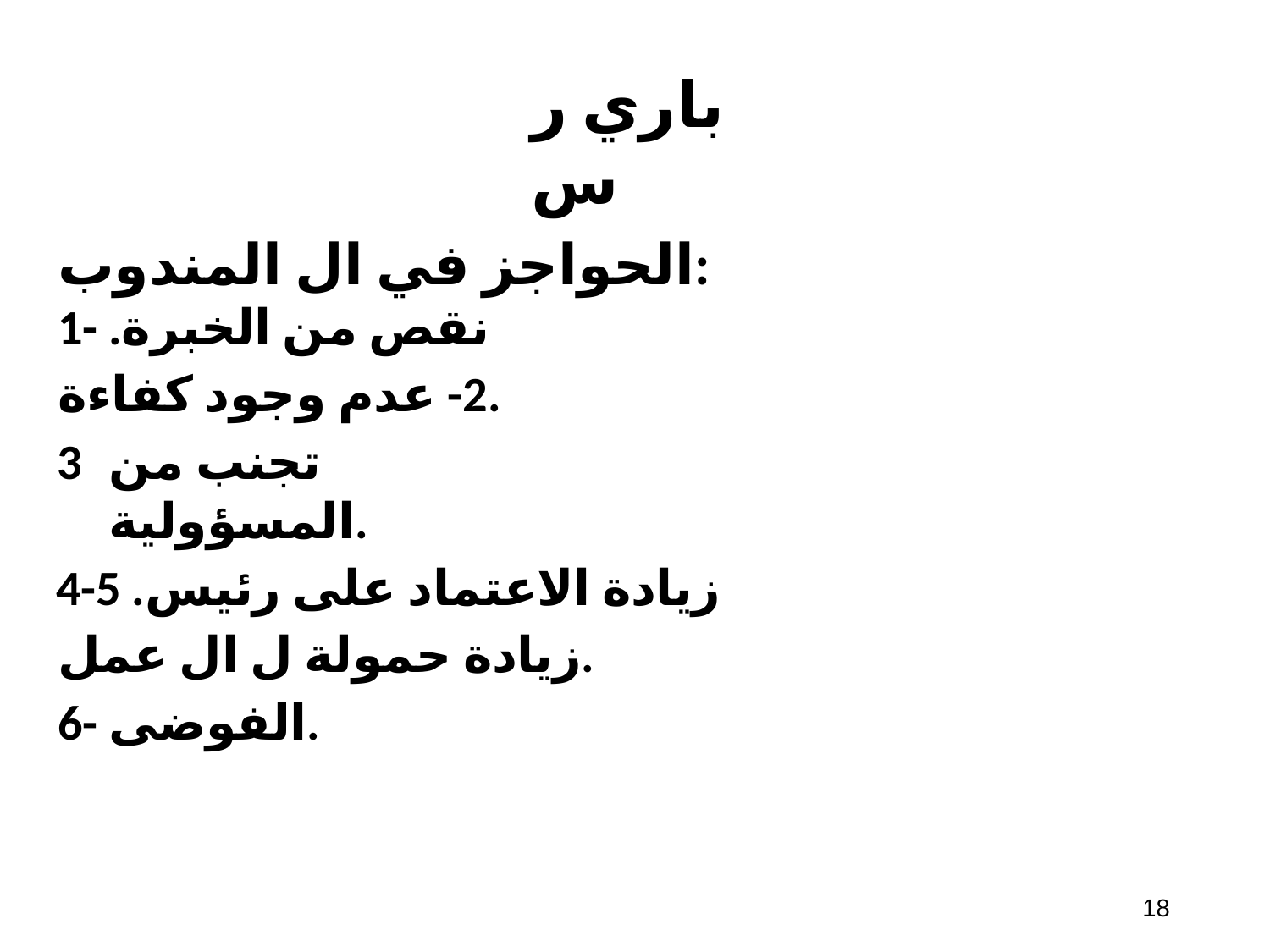

# باري ر س
الحواجز في ال المندوب:
1- نقص من الخبرة. 2- عدم وجود كفاءة.
تجنب من المسؤولية.
زيادة الاعتماد على رئيس. 5- زيادة حمولة ل ال عمل.
6- الفوضى.
18